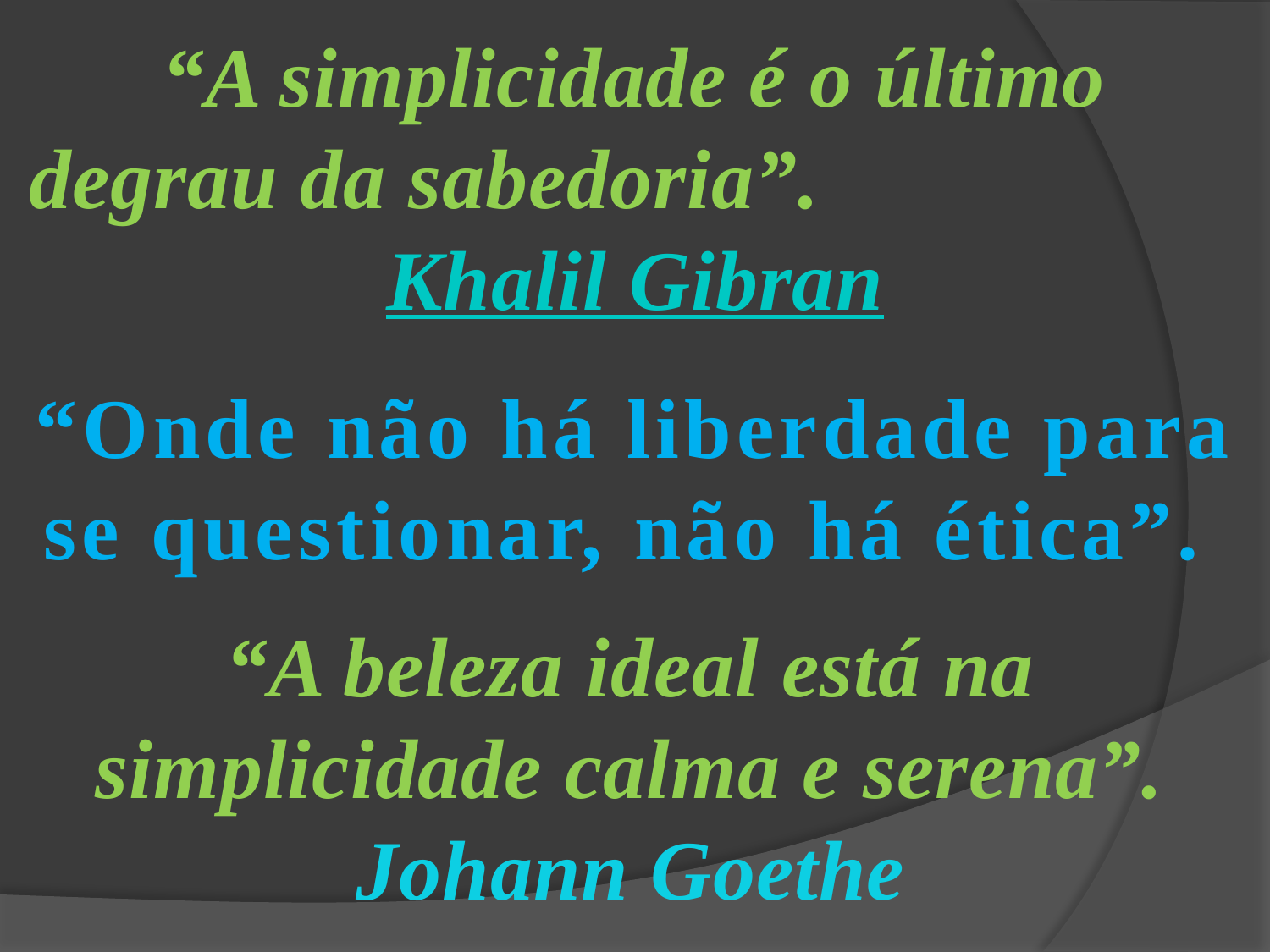

“A simplicidade é o último degrau da sabedoria”.                    Khalil Gibran
“Onde não há liberdade para se questionar, não há ética”.
“A beleza ideal está na simplicidade calma e serena”. Johann Goethe